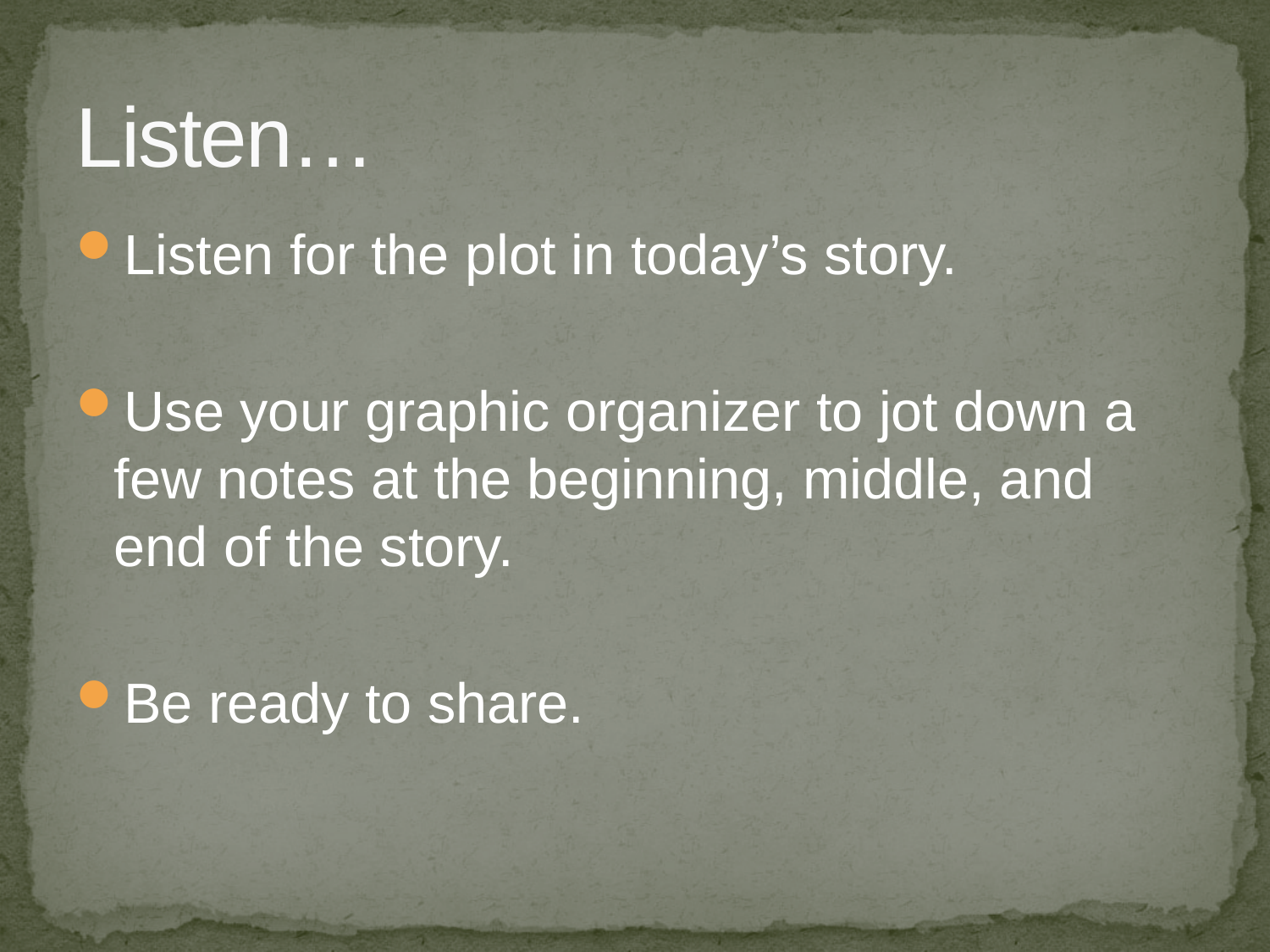

# Listen…
Listen for the plot in today’s story.

Use your graphic organizer to jot down a few notes at the beginning, middle, and end of the story.

Be ready to share.